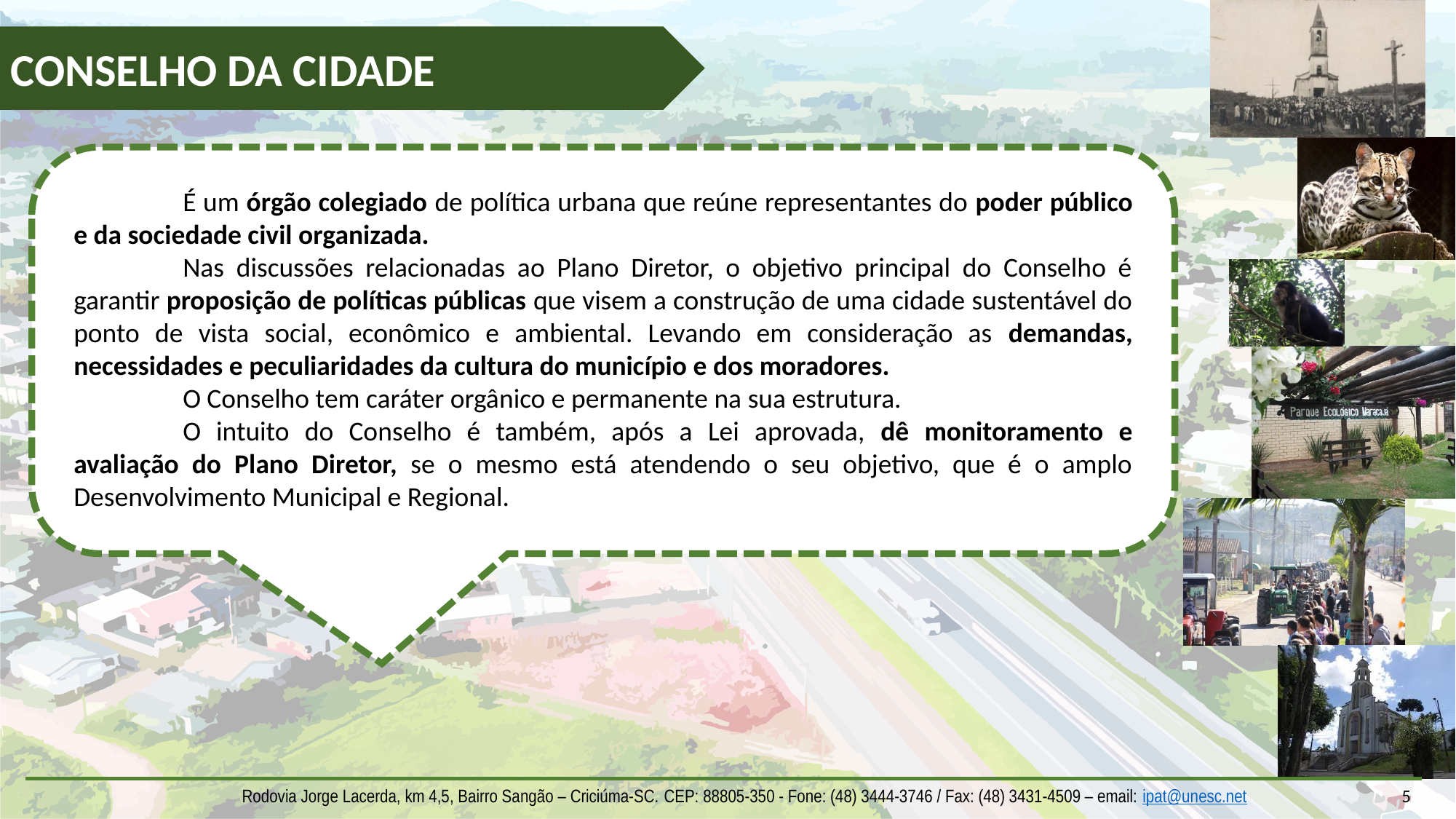

CONSELHO DA CIDADE

	É um órgão colegiado de política urbana que reúne representantes do poder público e da sociedade civil organizada.
	Nas discussões relacionadas ao Plano Diretor, o objetivo principal do Conselho é garantir proposição de políticas públicas que visem a construção de uma cidade sustentável do ponto de vista social, econômico e ambiental. Levando em consideração as demandas, necessidades e peculiaridades da cultura do município e dos moradores.
	O Conselho tem caráter orgânico e permanente na sua estrutura.
	O intuito do Conselho é também, após a Lei aprovada, dê monitoramento e avaliação do Plano Diretor, se o mesmo está atendendo o seu objetivo, que é o amplo Desenvolvimento Municipal e Regional.